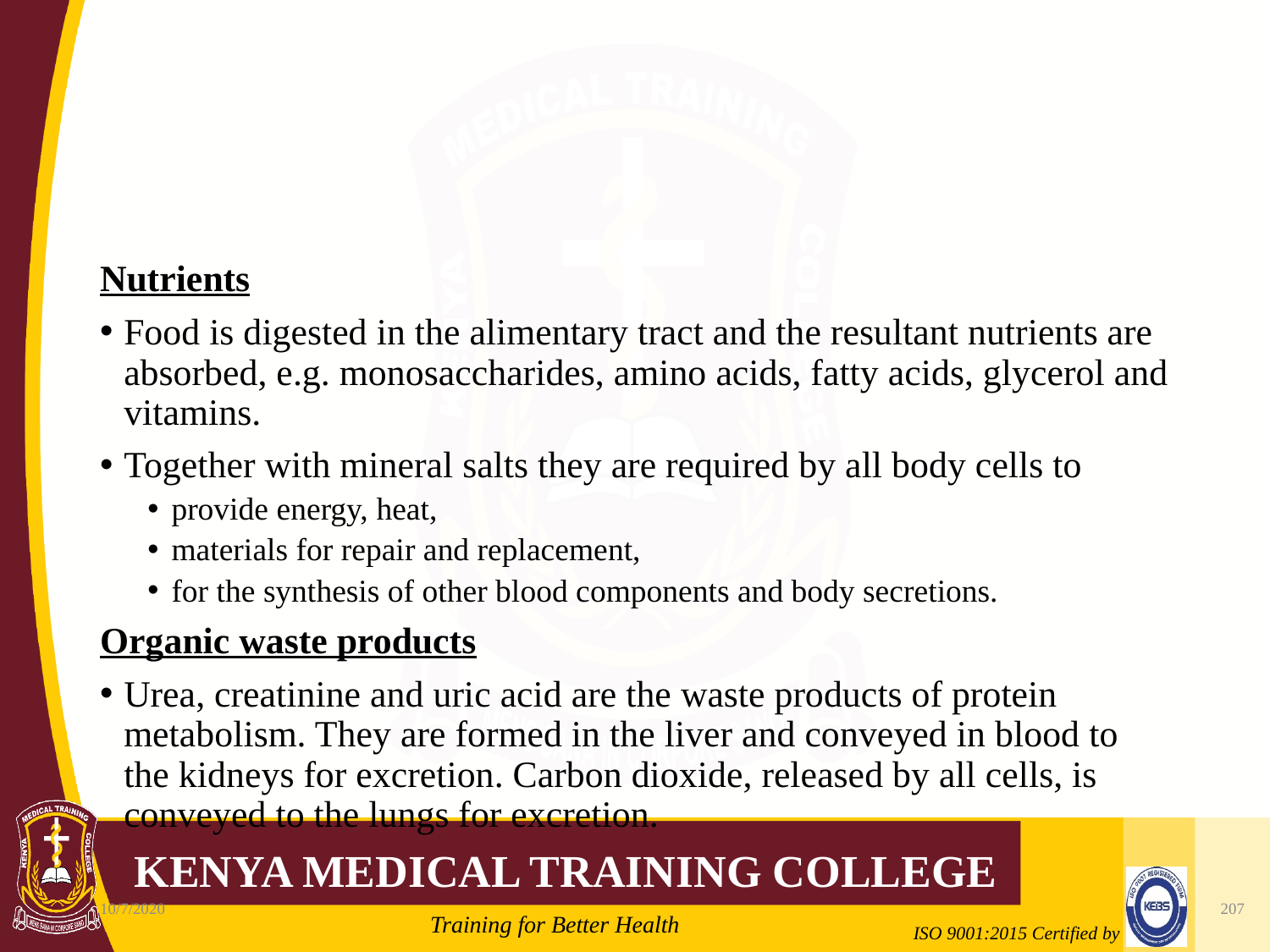

#
Nutrients
Food is digested in the alimentary tract and the resultant nutrients are absorbed, e.g. monosaccharides, amino acids, fatty acids, glycerol and vitamins.
Together with mineral salts they are required by all body cells to
provide energy, heat,
materials for repair and replacement,
for the synthesis of other blood components and body secretions.
Organic waste products
Urea, creatinine and uric acid are the waste products of protein metabolism. They are formed in the liver and conveyed in blood to the kidneys for excretion. Carbon dioxide, released by all cells, is conveyed to the lungs for excretion.
10/7/2020
207